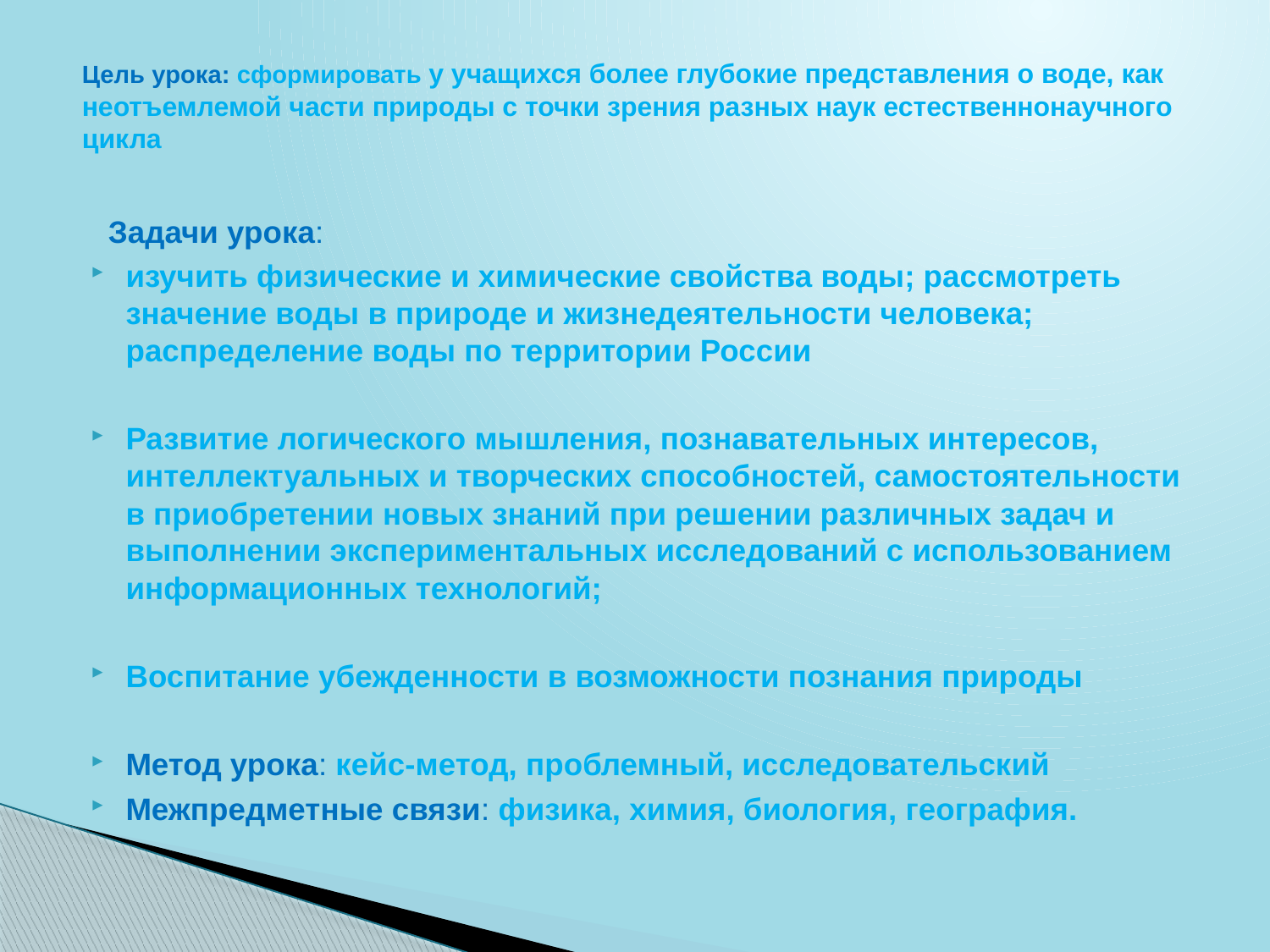

# Цель урока: сформировать у учащихся более глубокие представления о воде, как неотъемлемой части природы с точки зрения разных наук естественнонаучного цикла
  Задачи урока:
изучить физические и химические свойства воды; рассмотреть значение воды в природе и жизнедеятельности человека; распределение воды по территории России

Развитие логического мышления, познавательных интересов, интеллектуальных и творческих способностей, самостоятельности в приобретении новых знаний при решении различных задач и выполнении экспериментальных исследований с использованием информационных технологий;

Воспитание убежденности в возможности познания природы

Метод урока: кейс-метод, проблемный, исследовательский
Межпредметные связи: физика, химия, биология, география.